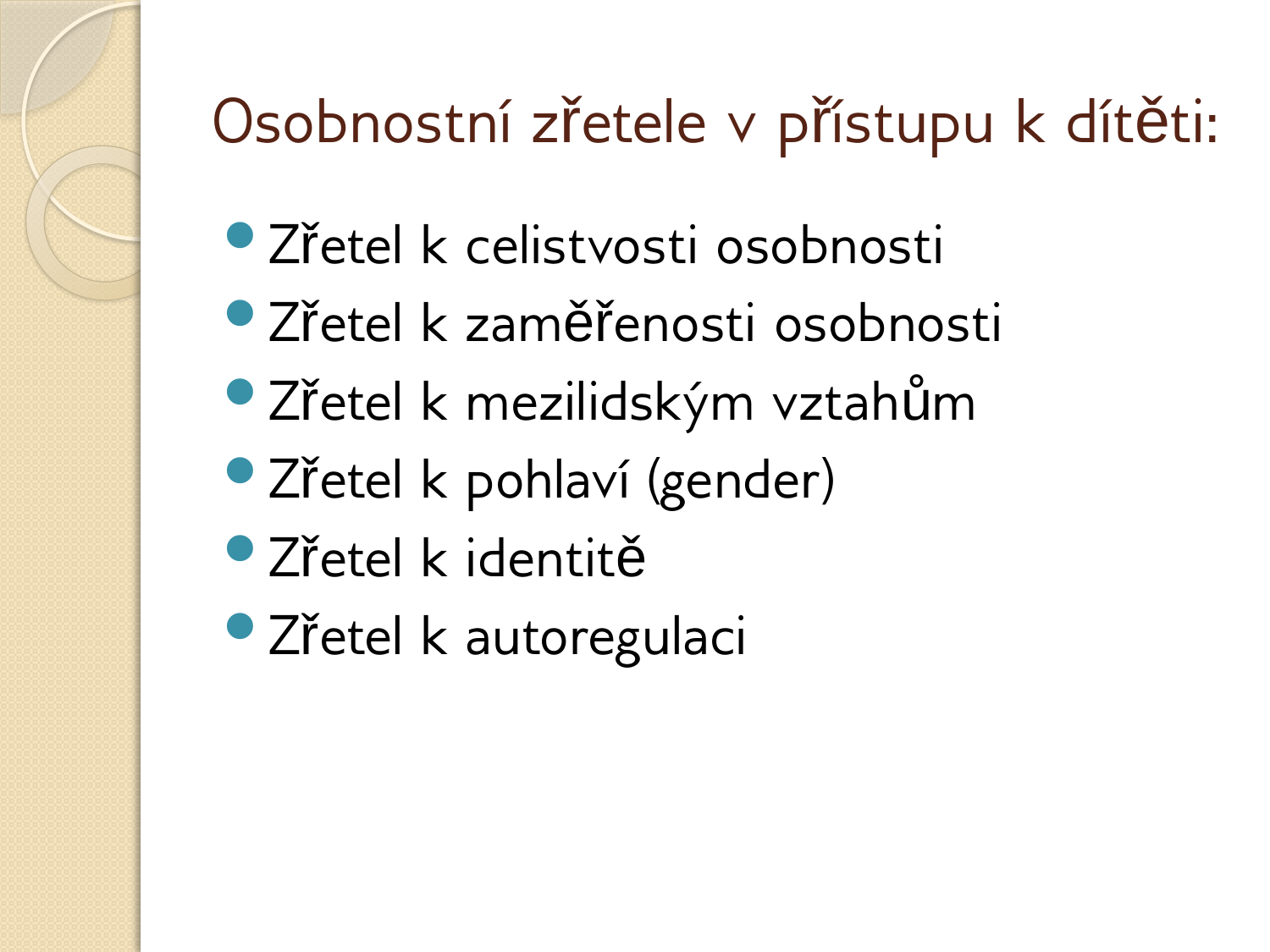

# Osobnostní zřetele v přístupu k dítěti:
Zřetel k celistvosti osobnosti
Zřetel k zaměřenosti osobnosti
Zřetel k mezilidským vztahům
Zřetel k pohlaví (gender)
Zřetel k identitě
Zřetel k autoregulaci